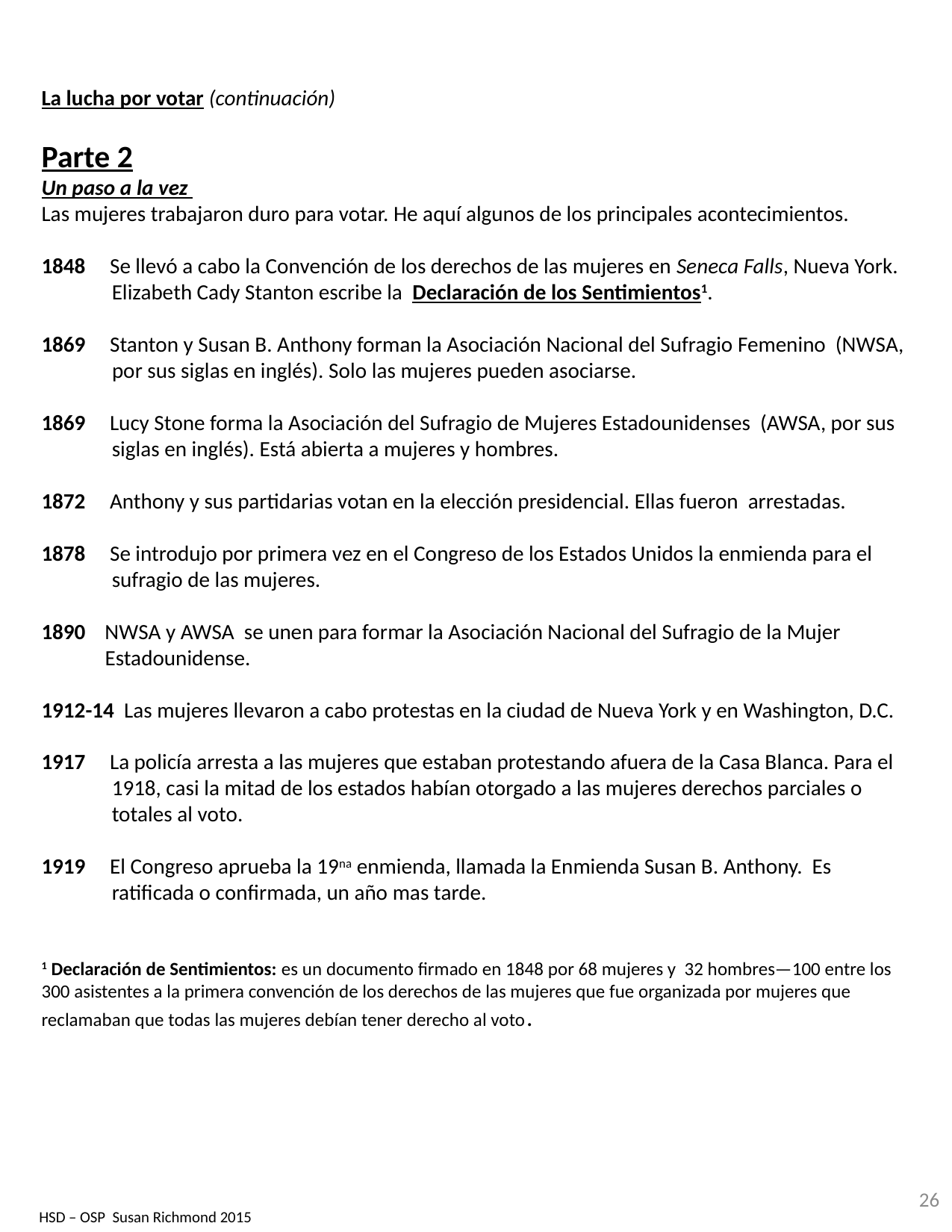

La lucha por votar (continuación)

Parte 2
Un paso a la vez
Las mujeres trabajaron duro para votar. He aquí algunos de los principales acontecimientos.

1848     Se llevó a cabo la Convención de los derechos de las mujeres en Seneca Falls, Nueva York. Elizabeth Cady Stanton escribe la  Declaración de los Sentimientos1.

1869     Stanton y Susan B. Anthony forman la Asociación Nacional del Sufragio Femenino  (NWSA, por sus siglas en inglés). Solo las mujeres pueden asociarse.

1869     Lucy Stone forma la Asociación del Sufragio de Mujeres Estadounidenses  (AWSA, por sus siglas en inglés). Está abierta a mujeres y hombres.

1872     Anthony y sus partidarias votan en la elección presidencial. Ellas fueron  arrestadas.

1878     Se introdujo por primera vez en el Congreso de los Estados Unidos la enmienda para el sufragio de las mujeres.

1890    NWSA y AWSA  se unen para formar la Asociación Nacional del Sufragio de la Mujer Estadounidense.

1912-14  Las mujeres llevaron a cabo protestas en la ciudad de Nueva York y en Washington, D.C.

1917     La policía arresta a las mujeres que estaban protestando afuera de la Casa Blanca. Para el  1918, casi la mitad de los estados habían otorgado a las mujeres derechos parciales o totales al voto.

1919     El Congreso aprueba la 19na enmienda, llamada la Enmienda Susan B. Anthony.  Es ratificada o confirmada, un año mas tarde.

1 Declaración de Sentimientos: es un documento firmado en 1848 por 68 mujeres y  32 hombres—100 entre los 300 asistentes a la primera convención de los derechos de las mujeres que fue organizada por mujeres que reclamaban que todas las mujeres debían tener derecho al voto.
26